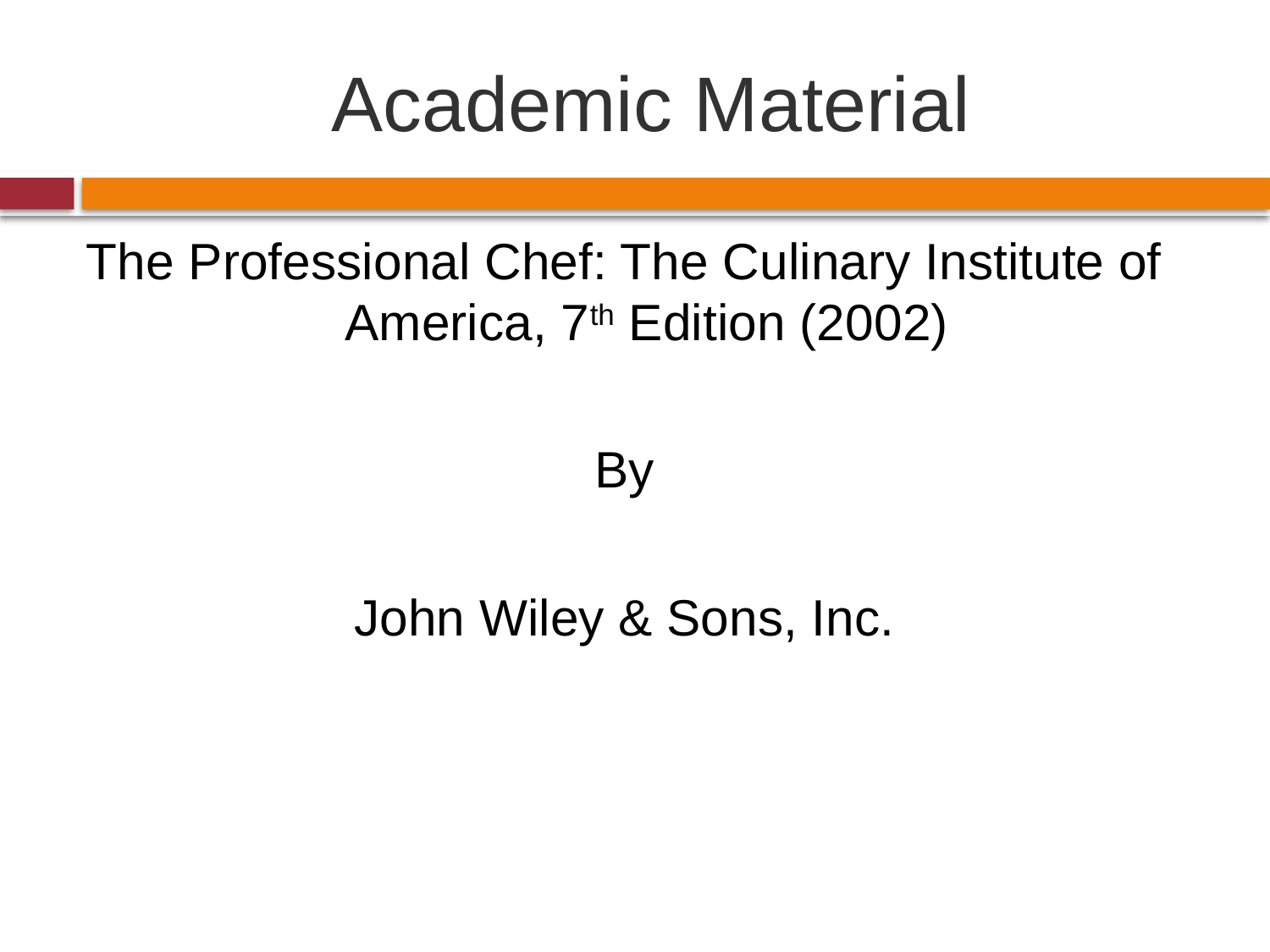

# Academic Material
The Professional Chef: The Culinary Institute of America, 7th Edition (2002)

By

John Wiley & Sons, Inc.